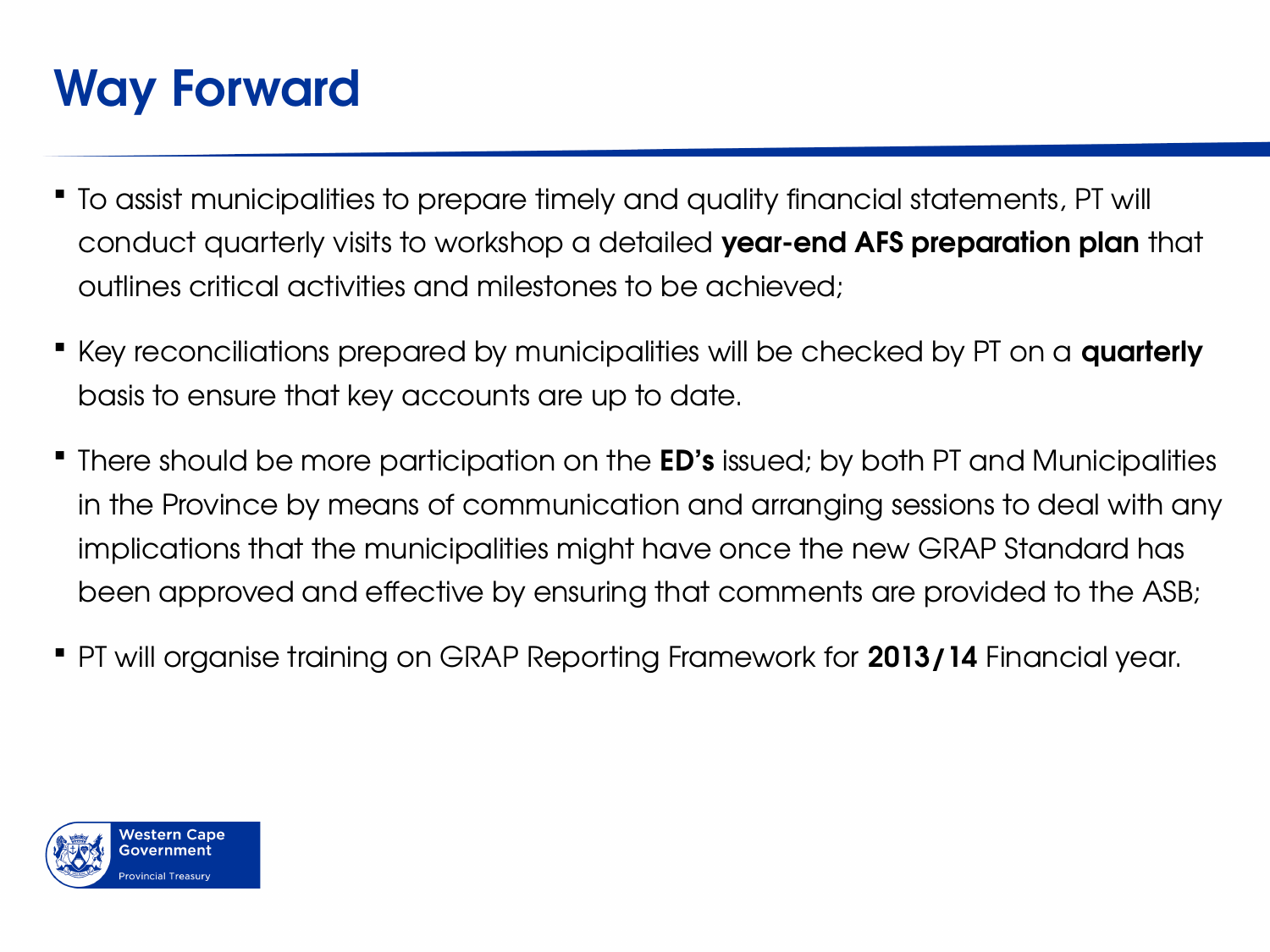

# Way Forward
To assist municipalities to prepare timely and quality financial statements, PT will conduct quarterly visits to workshop a detailed year-end AFS preparation plan that outlines critical activities and milestones to be achieved;
Key reconciliations prepared by municipalities will be checked by PT on a quarterly basis to ensure that key accounts are up to date.
There should be more participation on the ED’s issued; by both PT and Municipalities in the Province by means of communication and arranging sessions to deal with any implications that the municipalities might have once the new GRAP Standard has been approved and effective by ensuring that comments are provided to the ASB;
PT will organise training on GRAP Reporting Framework for 2013/14 Financial year.